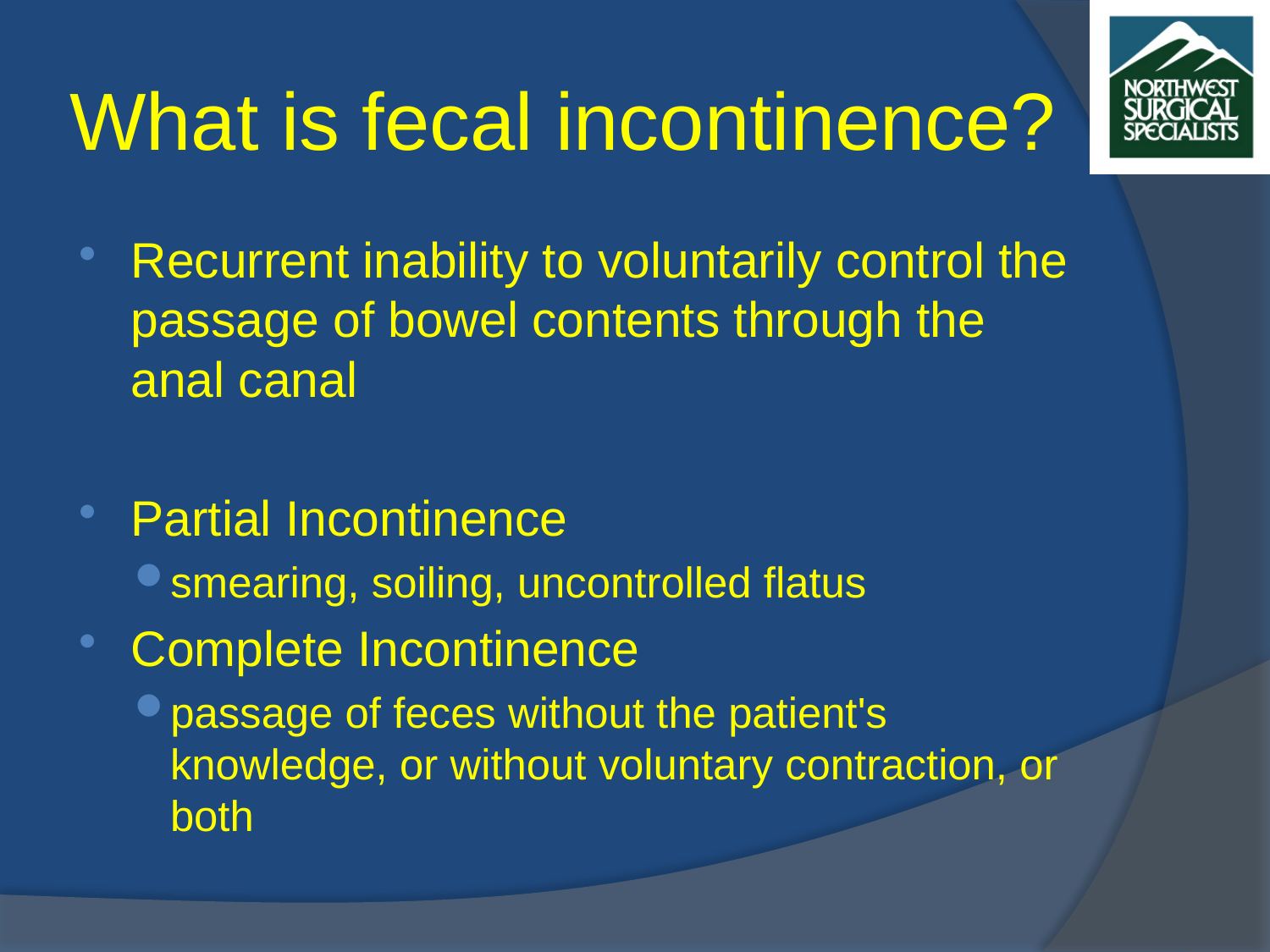

# What is fecal incontinence?
Recurrent inability to voluntarily control the passage of bowel contents through the anal canal

Partial Incontinence
smearing, soiling, uncontrolled flatus
Complete Incontinence
passage of feces without the patient's knowledge, or without voluntary contraction, or both